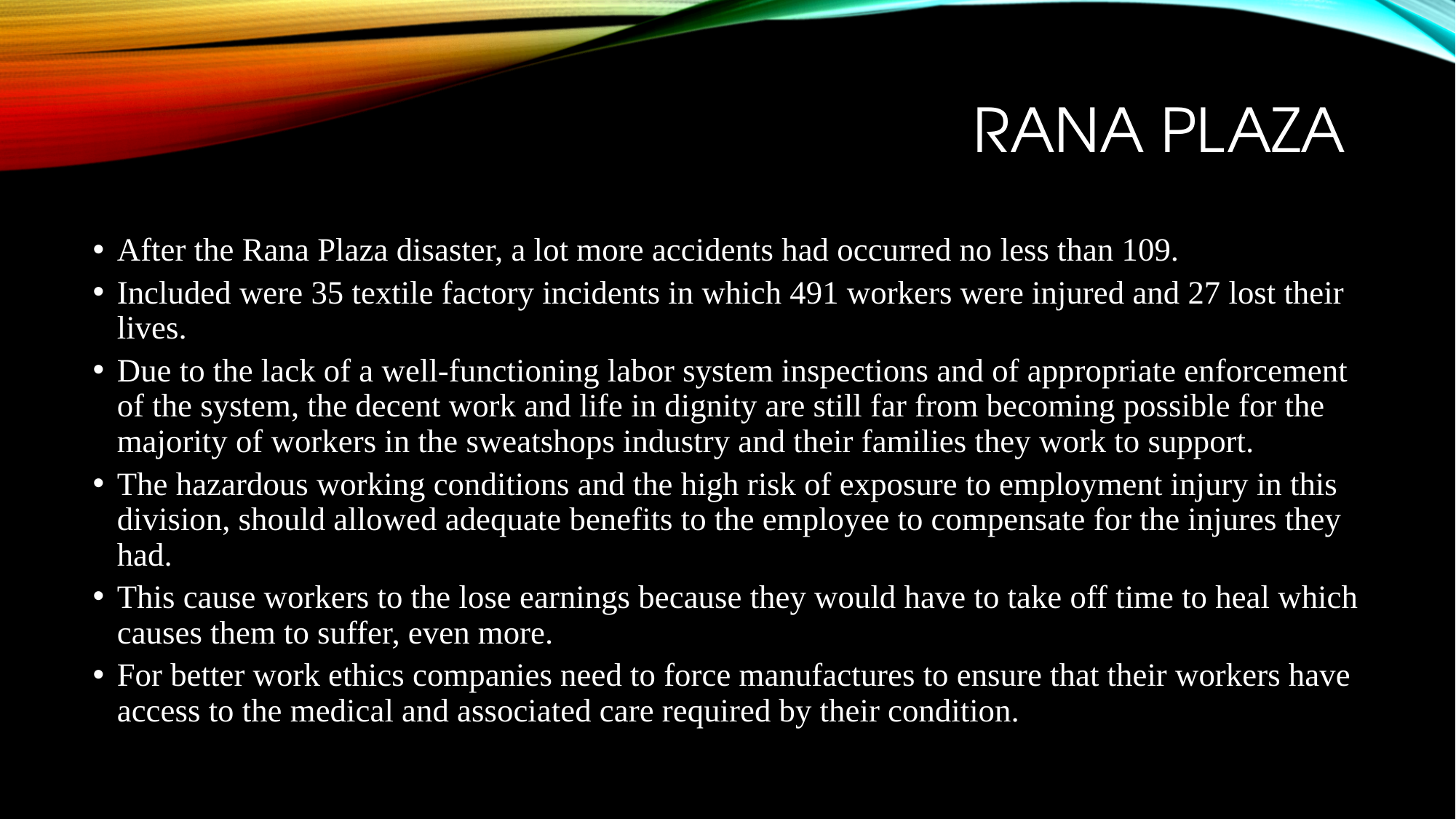

# Rana plaza
After the Rana Plaza disaster, a lot more accidents had occurred no less than 109.
Included were 35 textile factory incidents in which 491 workers were injured and 27 lost their lives.
Due to the lack of a well-functioning labor system inspections and of appropriate enforcement of the system, the decent work and life in dignity are still far from becoming possible for the majority of workers in the sweatshops industry and their families they work to support.
The hazardous working conditions and the high risk of exposure to employment injury in this division, should allowed adequate benefits to the employee to compensate for the injures they had.
This cause workers to the lose earnings because they would have to take off time to heal which causes them to suffer, even more.
For better work ethics companies need to force manufactures to ensure that their workers have access to the medical and associated care required by their condition.